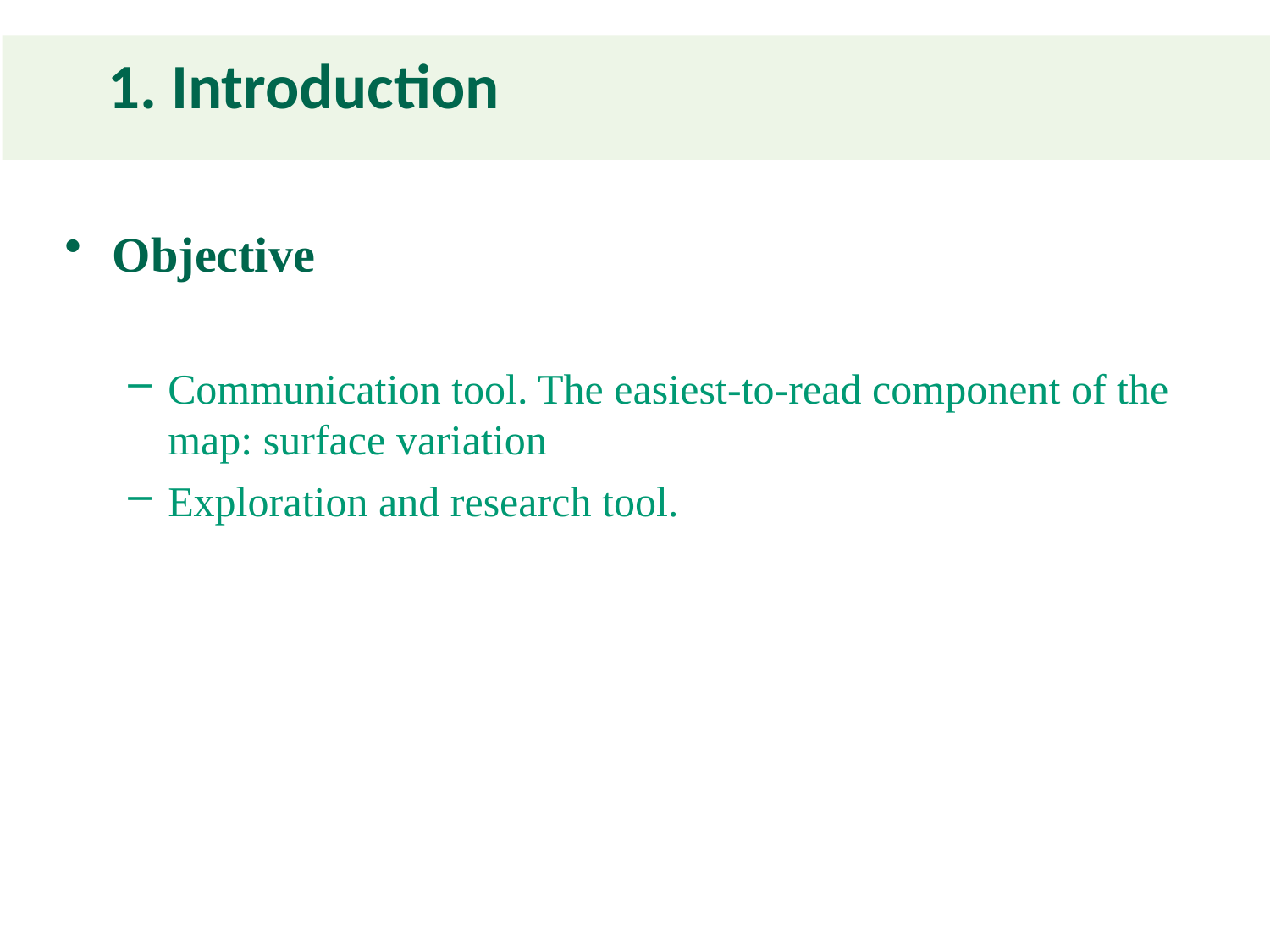

# 1. Introduction
Objective

Communication tool. The easiest-to-read component of the map: surface variation
Exploration and research tool.